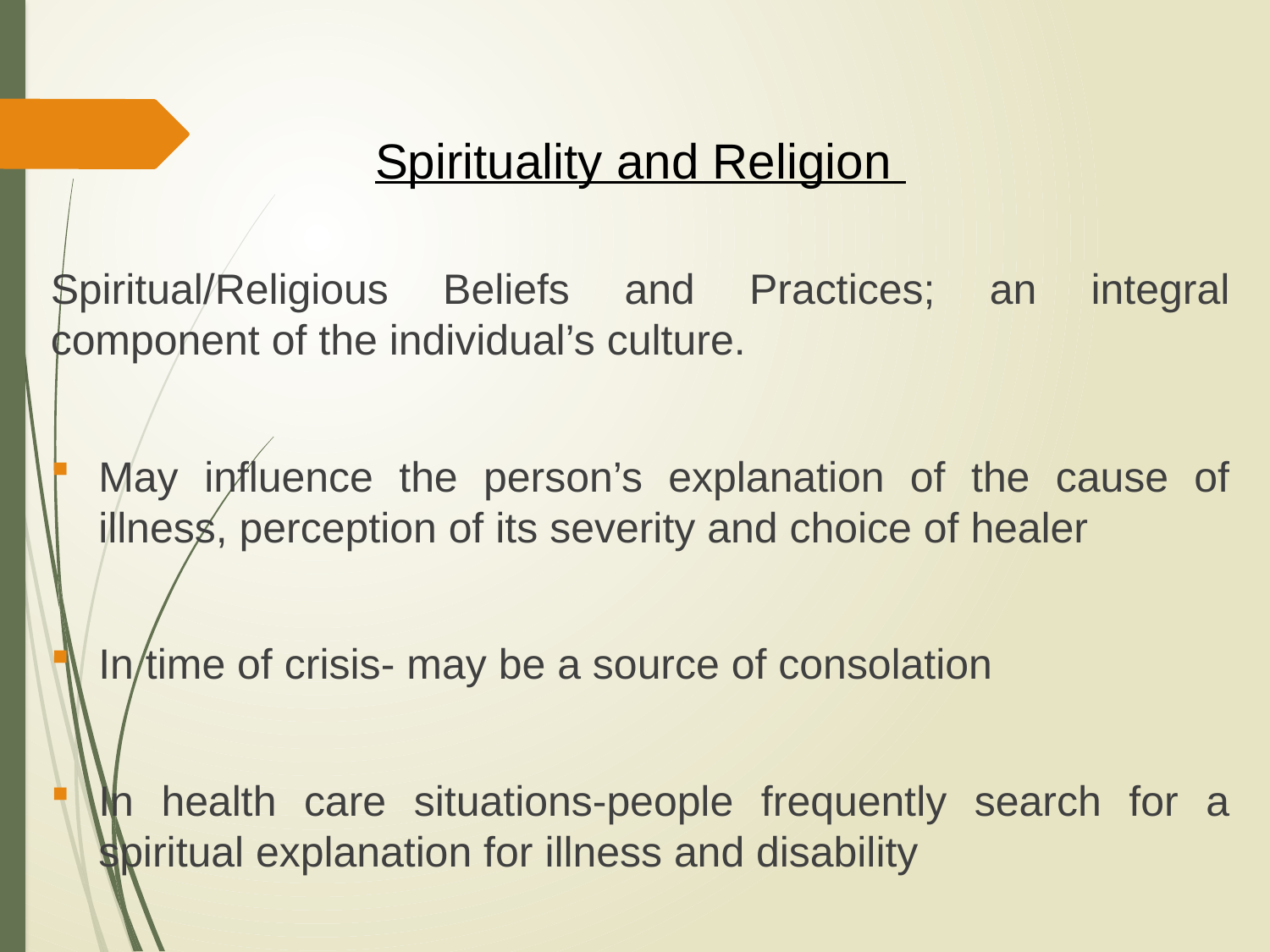

Spirituality and Religion

Spiritual/Religious Beliefs and Practices; an integral component of the individual’s culture.

May influence the person’s explanation of the cause of illness, perception of its severity and choice of healer

In time of crisis- may be a source of consolation

In health care situations-people frequently search for a spiritual explanation for illness and disability